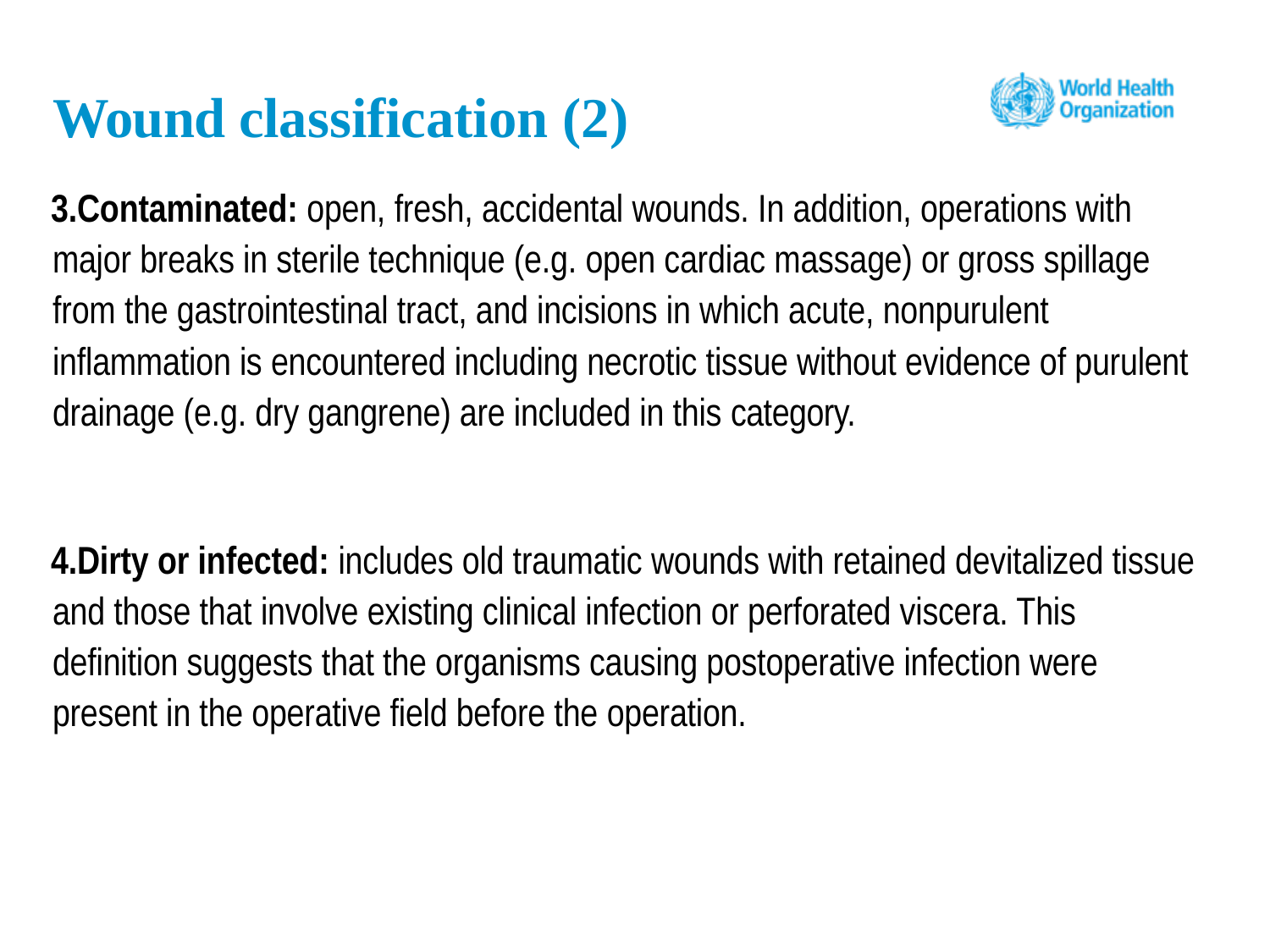

# Wound classification (2)
Contaminated: open, fresh, accidental wounds. In addition, operations with  major breaks in sterile technique (e.g. open cardiac massage) or gross spillage  from the gastrointestinal tract, and incisions in which acute, nonpurulent  inflammation is encountered including necrotic tissue without evidence of purulent  drainage (e.g. dry gangrene) are included in this category.

Dirty or infected: includes old traumatic wounds with retained devitalized tissue  and those that involve existing clinical infection or perforated viscera. This  definition suggests that the organisms causing postoperative infection were  present in the operative field before the operation.